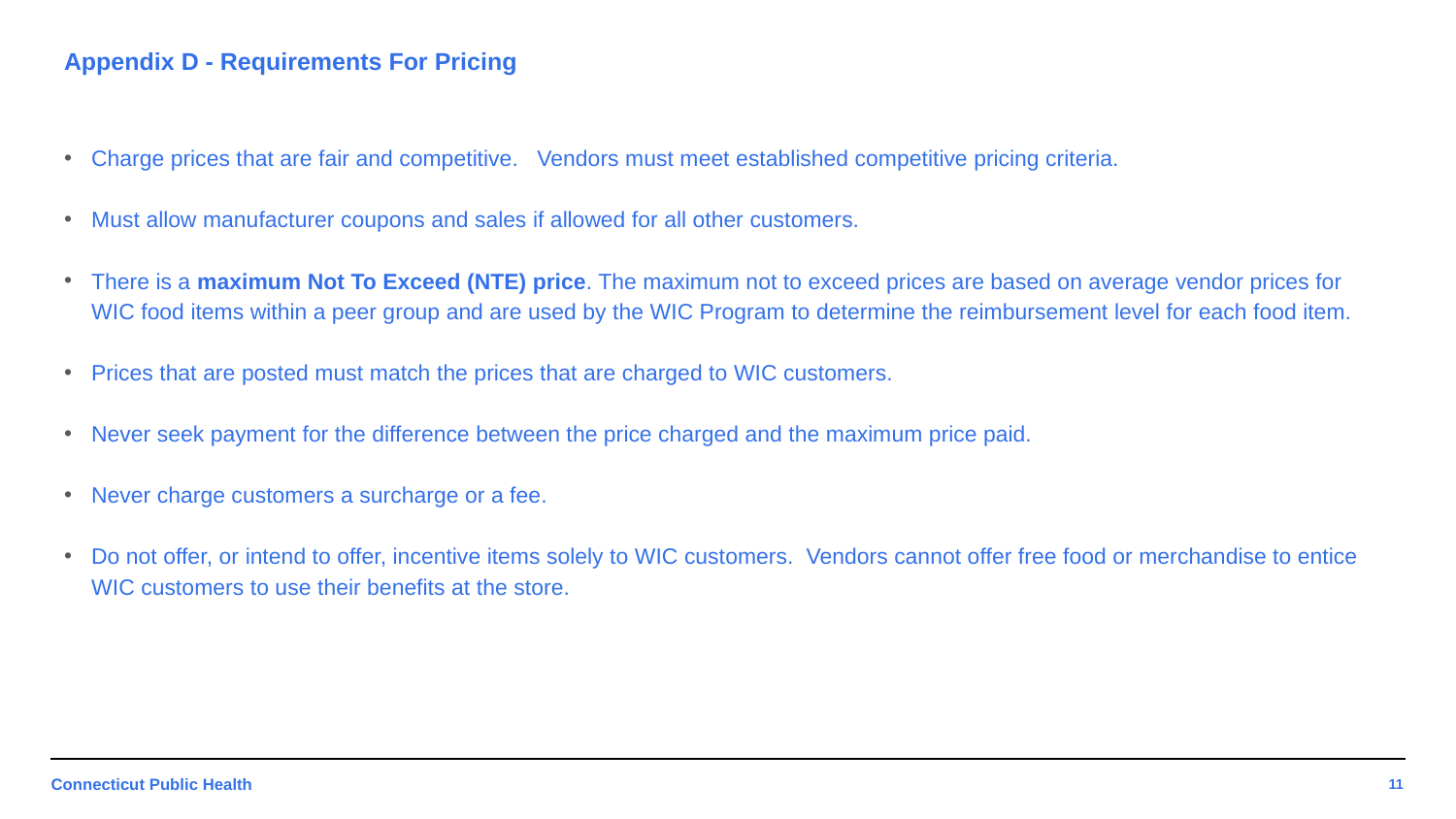

# Appendix D - Requirements For Pricing
Charge prices that are fair and competitive.   Vendors must meet established competitive pricing criteria.

Must allow manufacturer coupons and sales if allowed for all other customers.

There is a maximum Not To Exceed (NTE) price. The maximum not to exceed prices are based on average vendor prices for WIC food items within a peer group and are used by the WIC Program to determine the reimbursement level for each food item.

Prices that are posted must match the prices that are charged to WIC customers.

Never seek payment for the difference between the price charged and the maximum price paid.

Never charge customers a surcharge or a fee.

Do not offer, or intend to offer, incentive items solely to WIC customers.  Vendors cannot offer free food or merchandise to entice WIC customers to use their benefits at the store.